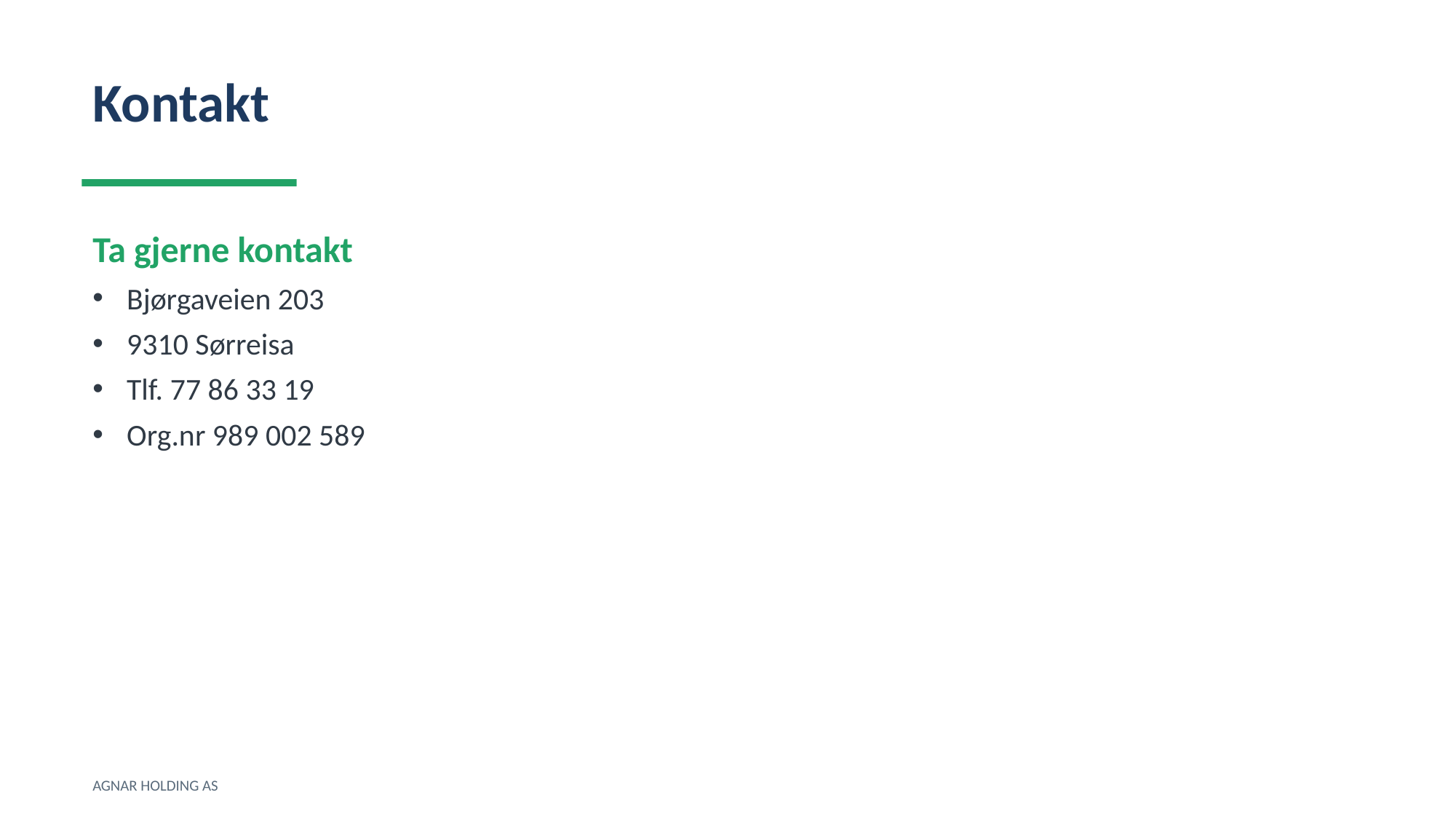

Kontakt

Ta gjerne kontakt
Bjørgaveien 203
9310 Sørreisa
Tlf. 77 86 33 19
Org.nr 989 002 589
AGNAR HOLDING AS